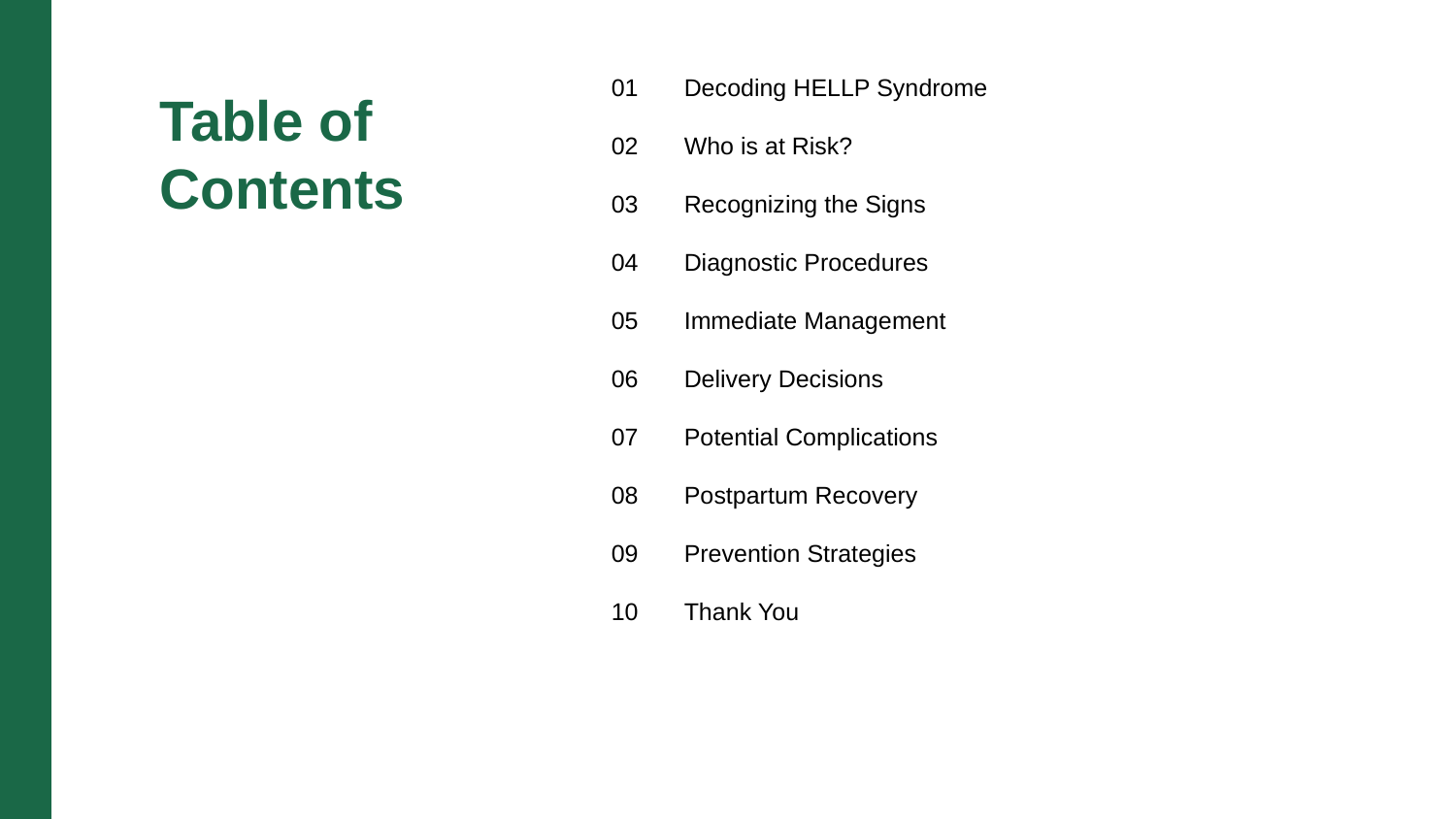

01
Decoding HELLP Syndrome
Table of Contents
02
Who is at Risk?
03
Recognizing the Signs
04
Diagnostic Procedures
05
Immediate Management
06
Delivery Decisions
07
Potential Complications
08
Postpartum Recovery
09
Prevention Strategies
10
Thank You